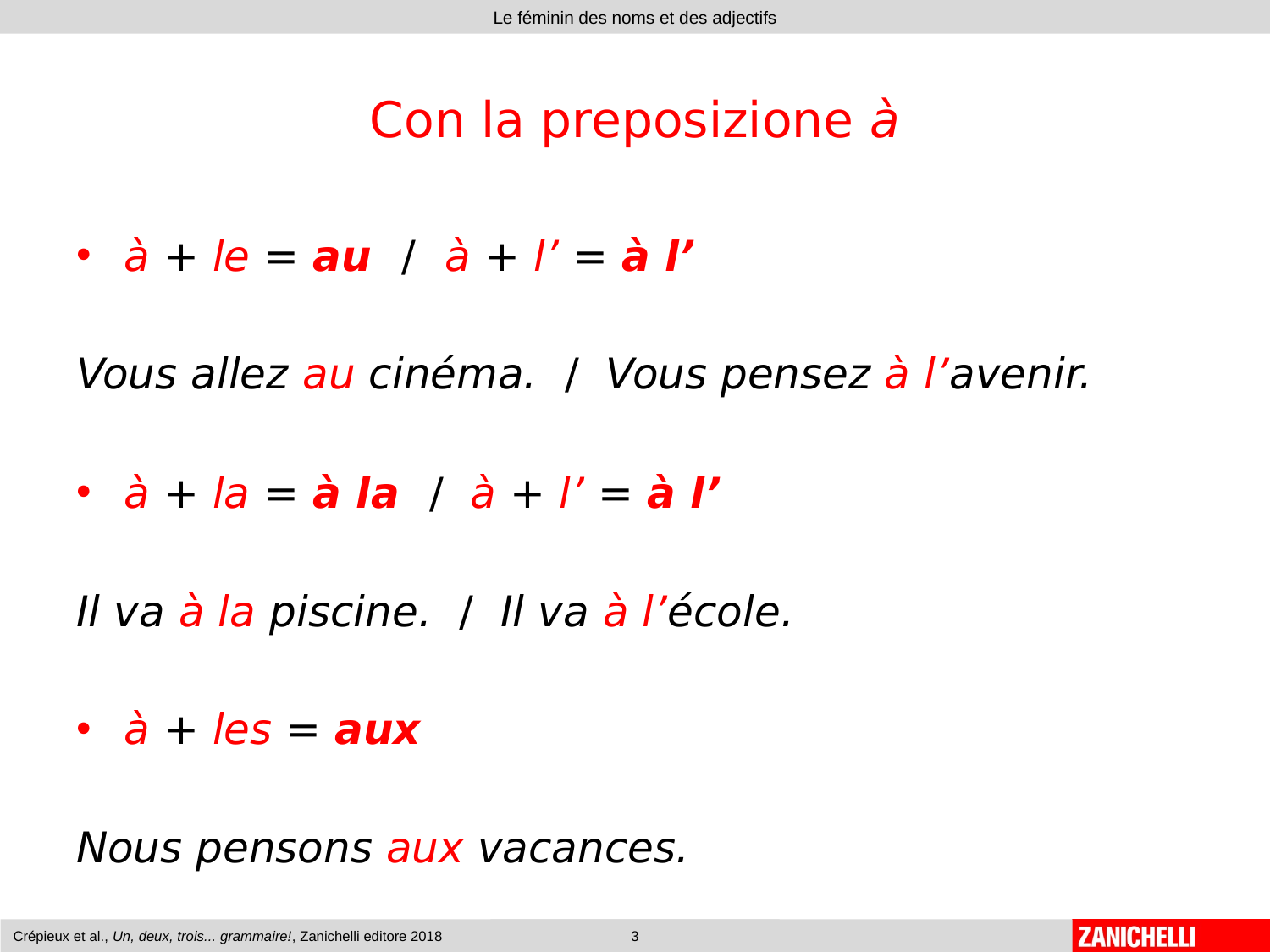

# Con la preposizione à
à + le = au  /  à + l’ = à l’

Vous allez au cinéma.  /  Vous pensez à l’avenir.

à + la = à la  /  à + l’ = à l’

Il va à la piscine.  /  Il va à l’école.

à + les = aux

Nous pensons aux vacances.
Crépieux et al., Un, deux, trois... grammaire!, Zanichelli editore 2018
3